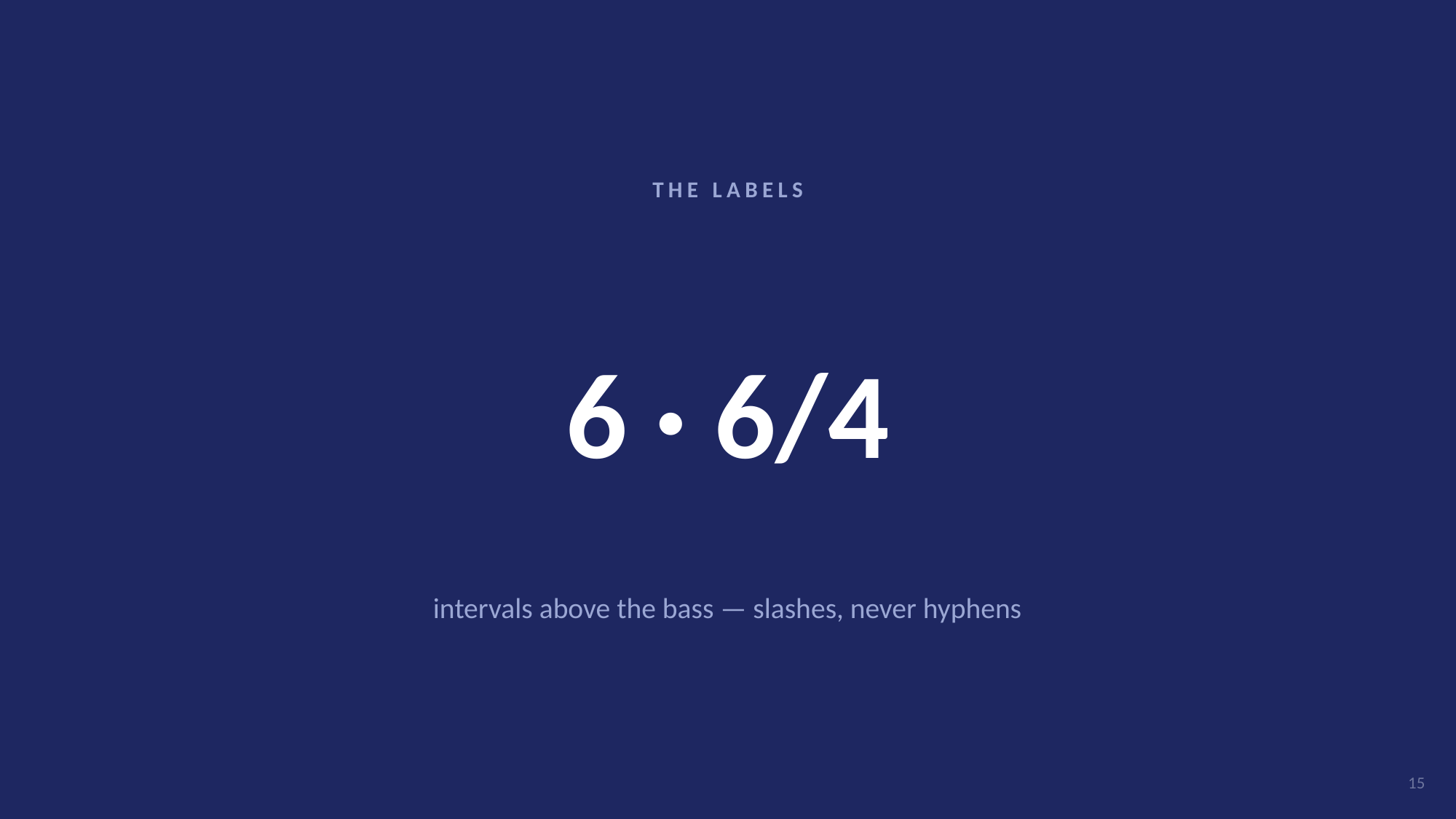

THE LABELS
# 6 · 6/4
intervals above the bass — slashes, never hyphens
15